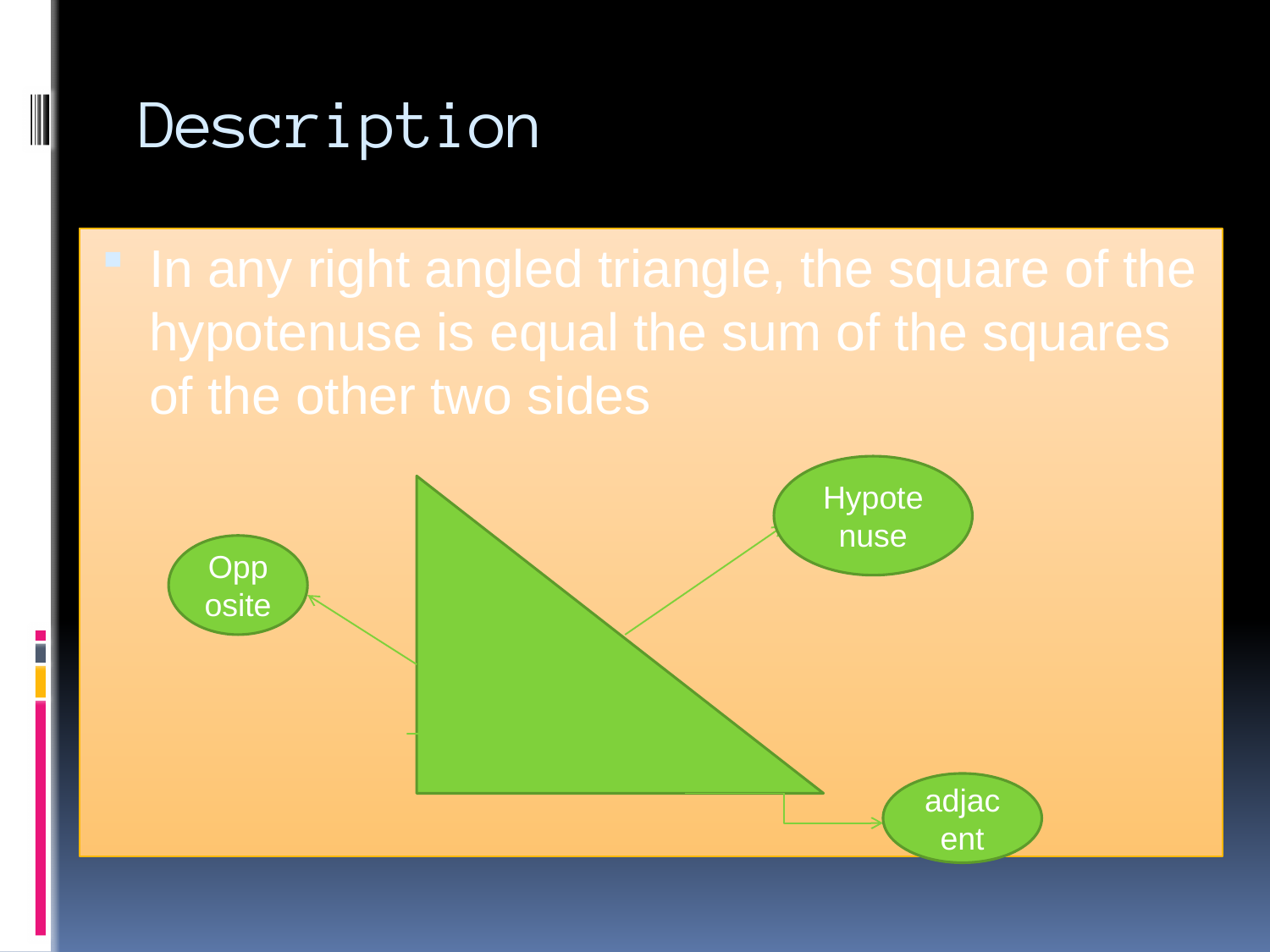

# Description
In any right angled triangle, the square of the hypotenuse is equal the sum of the squares of the other two sides
Hypotenuse

Opposite
adjacent